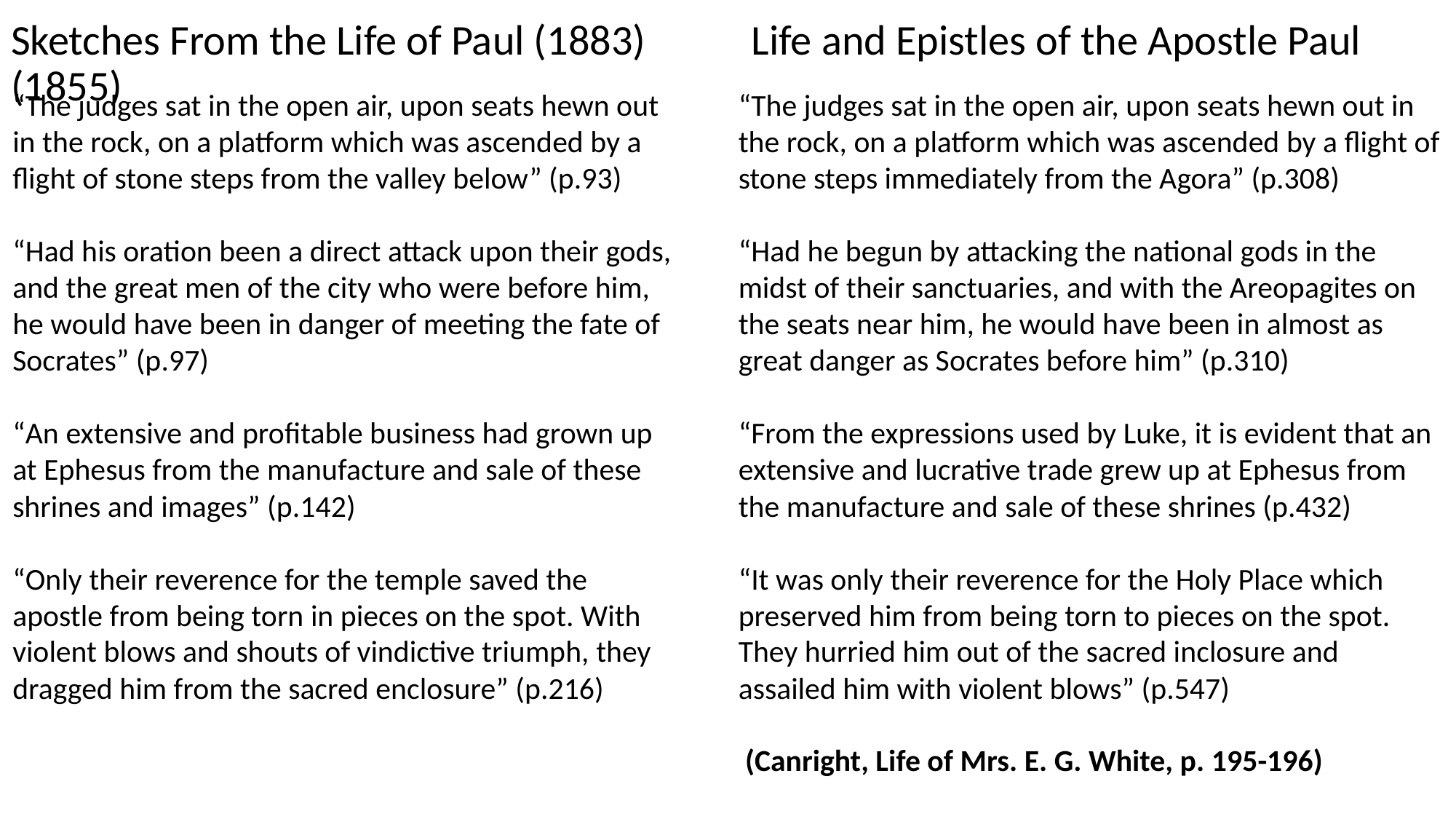

# Sketches From the Life of Paul (1883)           Life and Epistles of the Apostle Paul (1855)
“The judges sat in the open air, upon seats hewn out in the rock, on a platform which was ascended by a flight of stone steps from the valley below” (p.93)

“Had his oration been a direct attack upon their gods, and the great men of the city who were before him, he would have been in danger of meeting the fate of Socrates” (p.97)

“An extensive and profitable business had grown up at Ephesus from the manufacture and sale of these shrines and images” (p.142)

“Only their reverence for the temple saved the apostle from being torn in pieces on the spot. With violent blows and shouts of vindictive triumph, they dragged him from the sacred enclosure” (p.216)
“The judges sat in the open air, upon seats hewn out in the rock, on a platform which was ascended by a flight of stone steps immediately from the Agora” (p.308)

“Had he begun by attacking the national gods in the midst of their sanctuaries, and with the Areopagites on the seats near him, he would have been in almost as great danger as Socrates before him” (p.310)

“From the expressions used by Luke, it is evident that an extensive and lucrative trade grew up at Ephesus from the manufacture and sale of these shrines (p.432)

“It was only their reverence for the Holy Place which preserved him from being torn to pieces on the spot. They hurried him out of the sacred inclosure and assailed him with violent blows” (p.547)

 (Canright, Life of Mrs. E. G. White, p. 195-196)